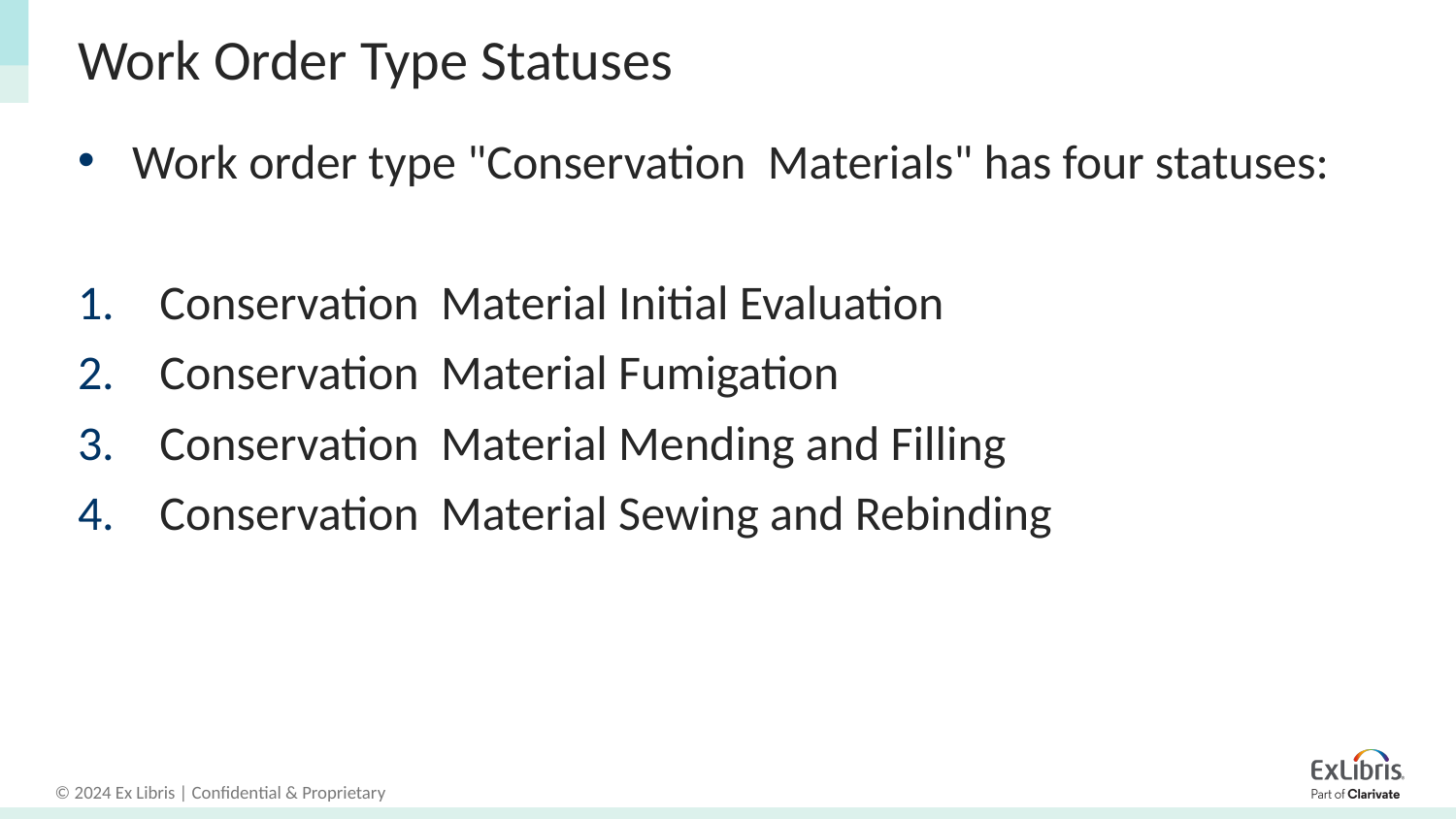

# Work Order Type Statuses
Work order type "Conservation  Materials" has four statuses:

Conservation  Material Initial Evaluation
Conservation  Material Fumigation
Conservation  Material Mending and Filling
Conservation  Material Sewing and Rebinding